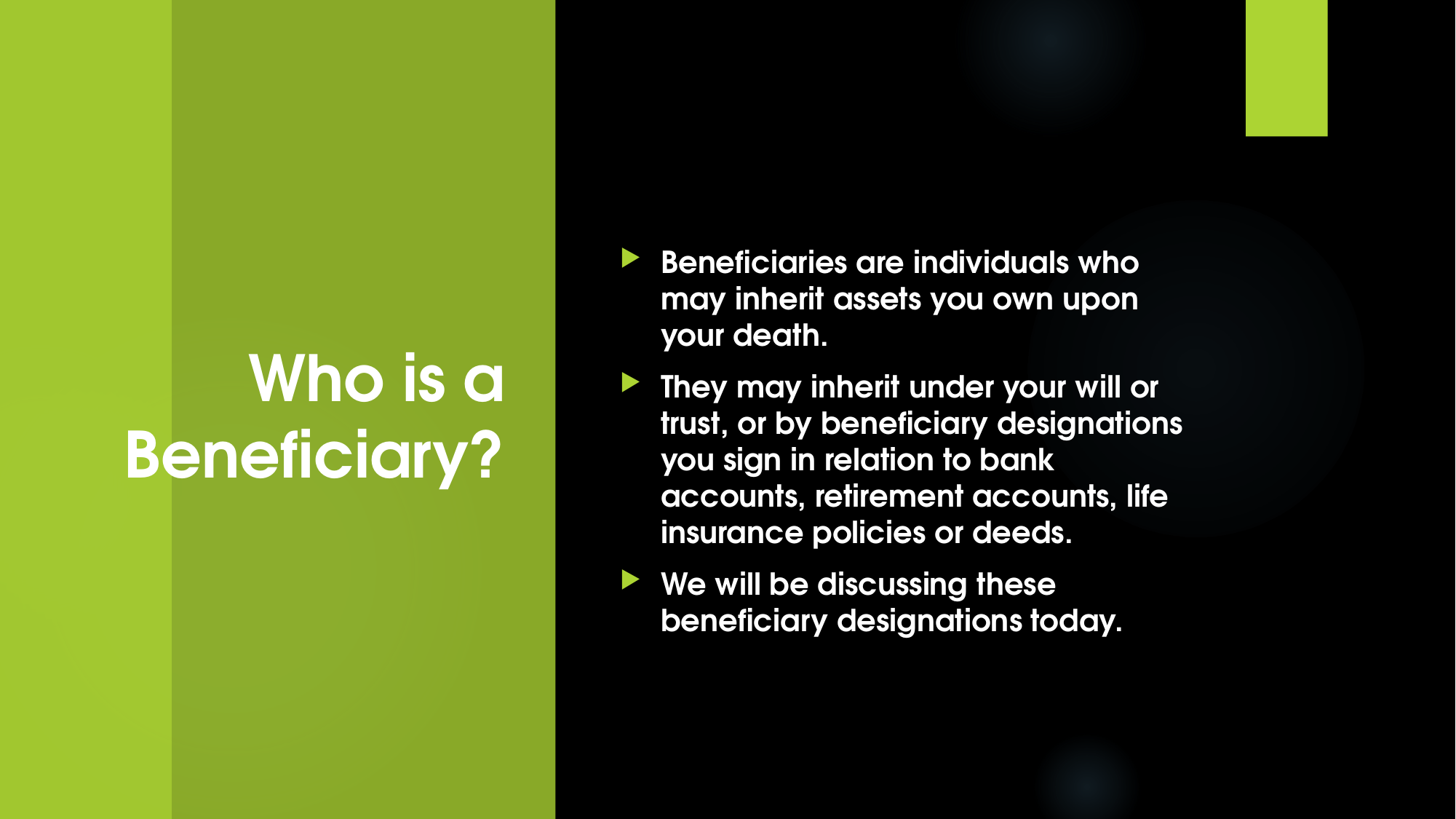

# Who is a Beneficiary?

Beneficiaries are individuals who may inherit assets you own upon your death.
They may inherit under your will or trust, or by beneficiary designations you sign in relation to bank accounts, retirement accounts, life insurance policies or deeds.
We will be discussing these beneficiary designations today.